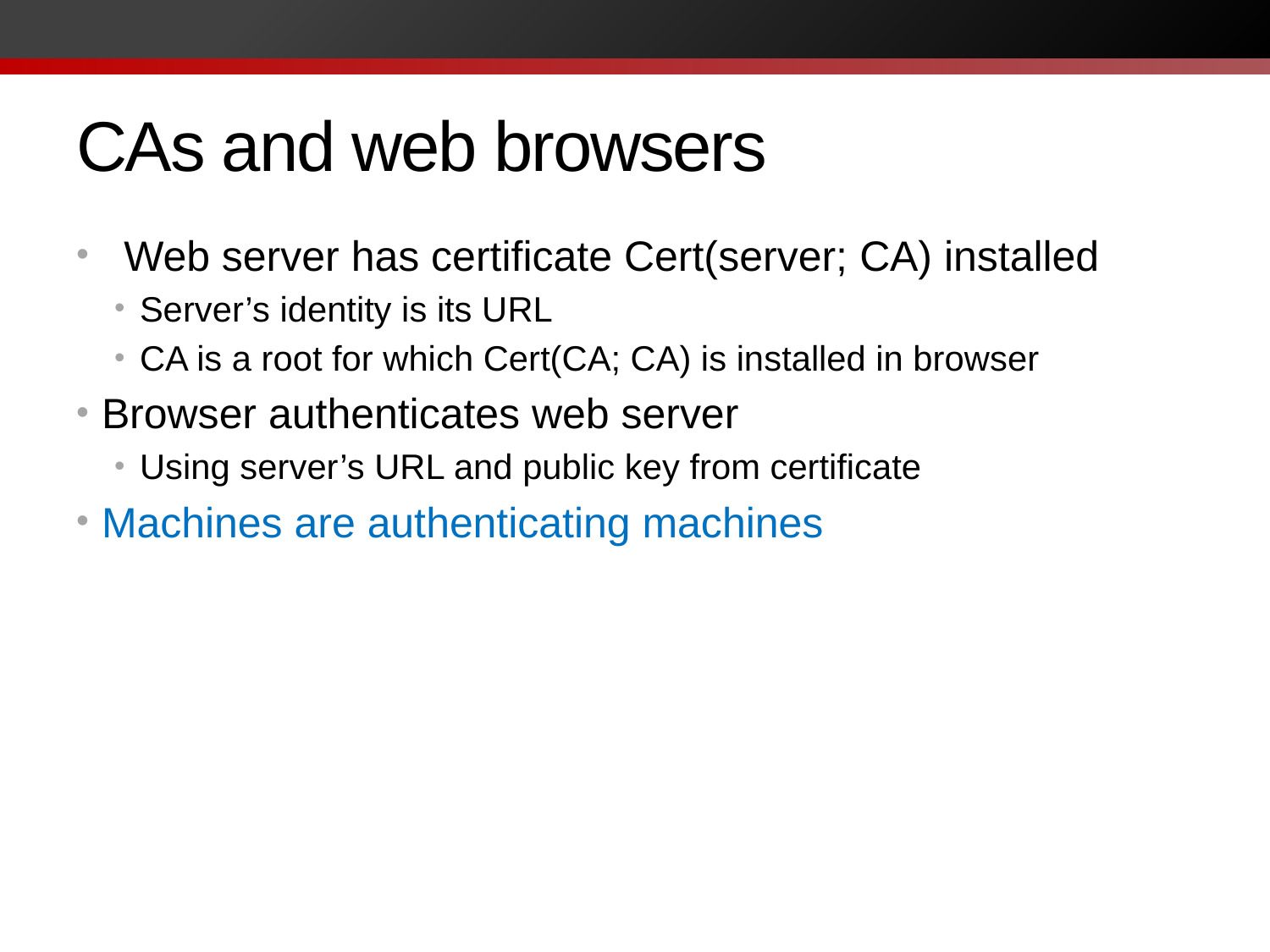

# CAs and web browsers
Web server has certificate Cert(server; CA) installed
Server’s identity is its URL
CA is a root for which Cert(CA; CA) is installed in browser
Browser authenticates web server
Using server’s URL and public key from certificate
Machines are authenticating machines